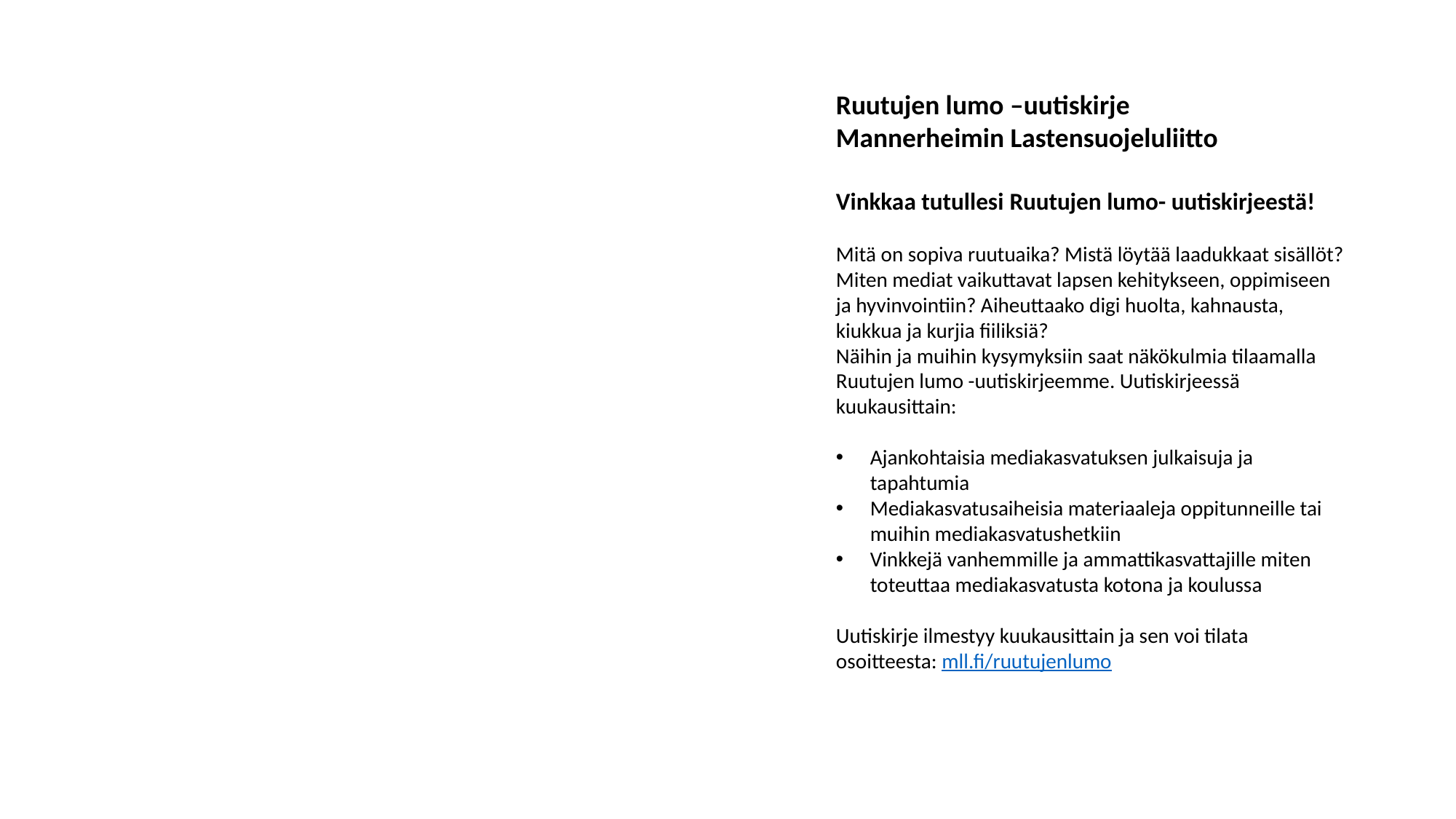

Ruutujen lumo –uutiskirje
Mannerheimin Lastensuojeluliitto

Vinkkaa tutullesi Ruutujen lumo- uutiskirjeestä!

Mitä on sopiva ruutuaika? Mistä löytää laadukkaat sisällöt? Miten mediat vaikuttavat lapsen kehitykseen, oppimiseen ja hyvinvointiin? Aiheuttaako digi huolta, kahnausta, kiukkua ja kurjia fiiliksiä?
Näihin ja muihin kysymyksiin saat näkökulmia tilaamalla Ruutujen lumo -uutiskirjeemme. Uutiskirjeessä kuukausittain:

Ajankohtaisia mediakasvatuksen julkaisuja ja tapahtumia
Mediakasvatusaiheisia materiaaleja oppitunneille tai muihin mediakasvatushetkiin
Vinkkejä vanhemmille ja ammattikasvattajille miten toteuttaa mediakasvatusta kotona ja koulussa

Uutiskirje ilmestyy kuukausittain ja sen voi tilata osoitteesta: mll.fi/ruutujenlumo